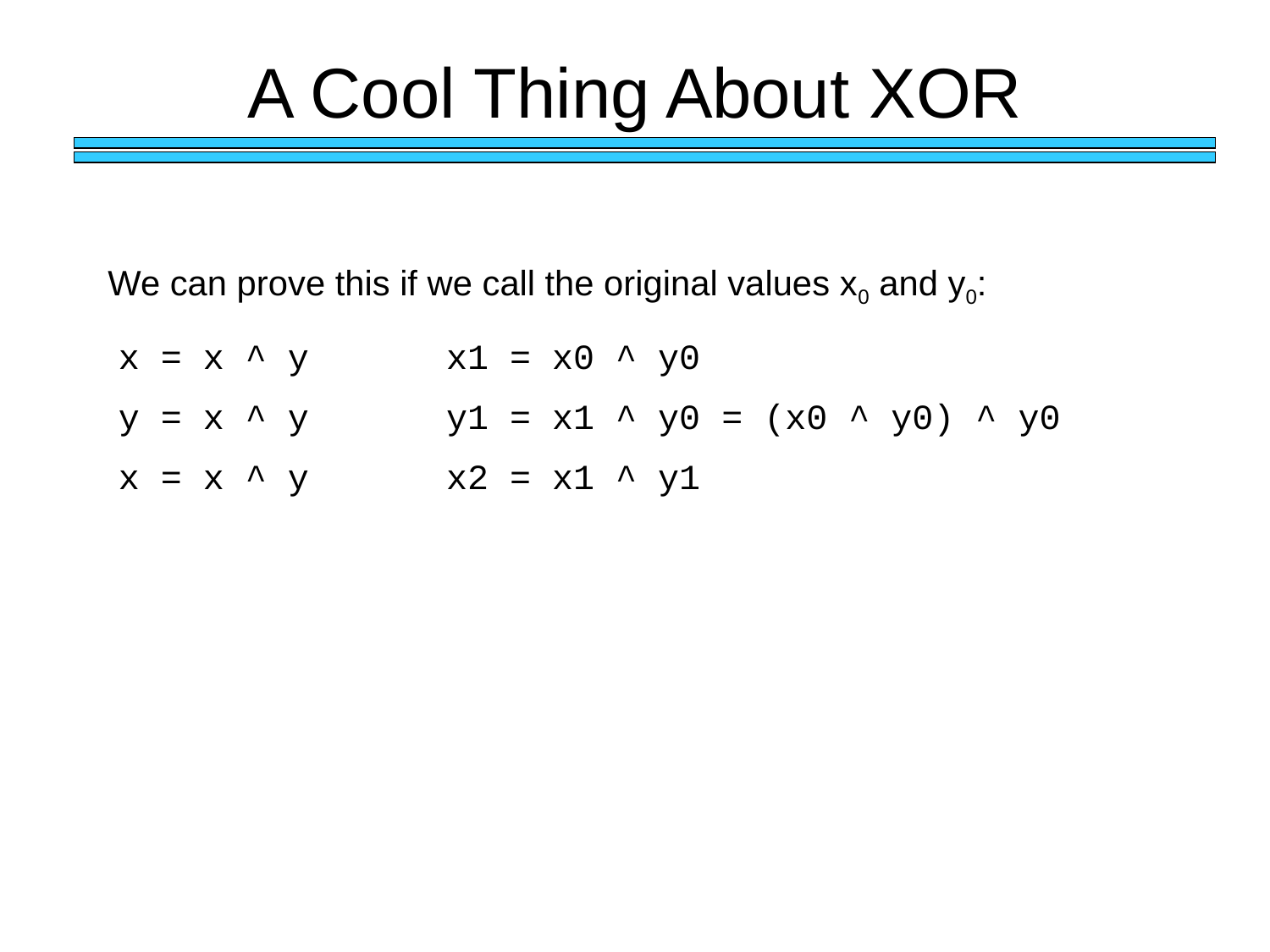

# A Cool Thing About XOR

We can prove this if we call the original values x0 and y0:
x = x ^ y
y = x ^ y
x = x ^ y
x1 = x0 ^ y0
y1 = x1 ^ y0 = (x0 ^ y0) ^ y0
x2 = x1 ^ y1